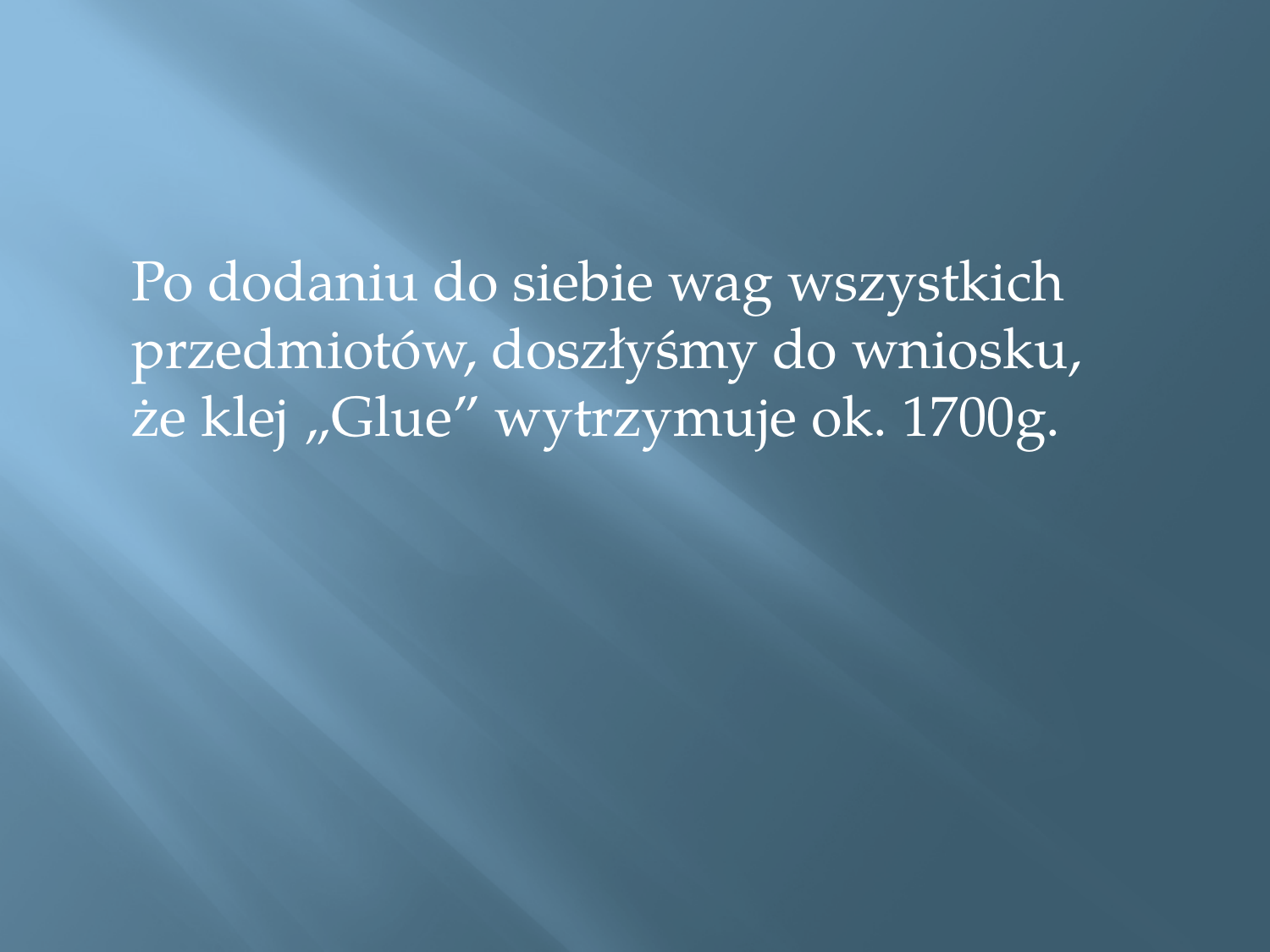

Po dodaniu do siebie wag wszystkich przedmiotów, doszłyśmy do wniosku, że klej „Glue” wytrzymuje ok. 1700g.